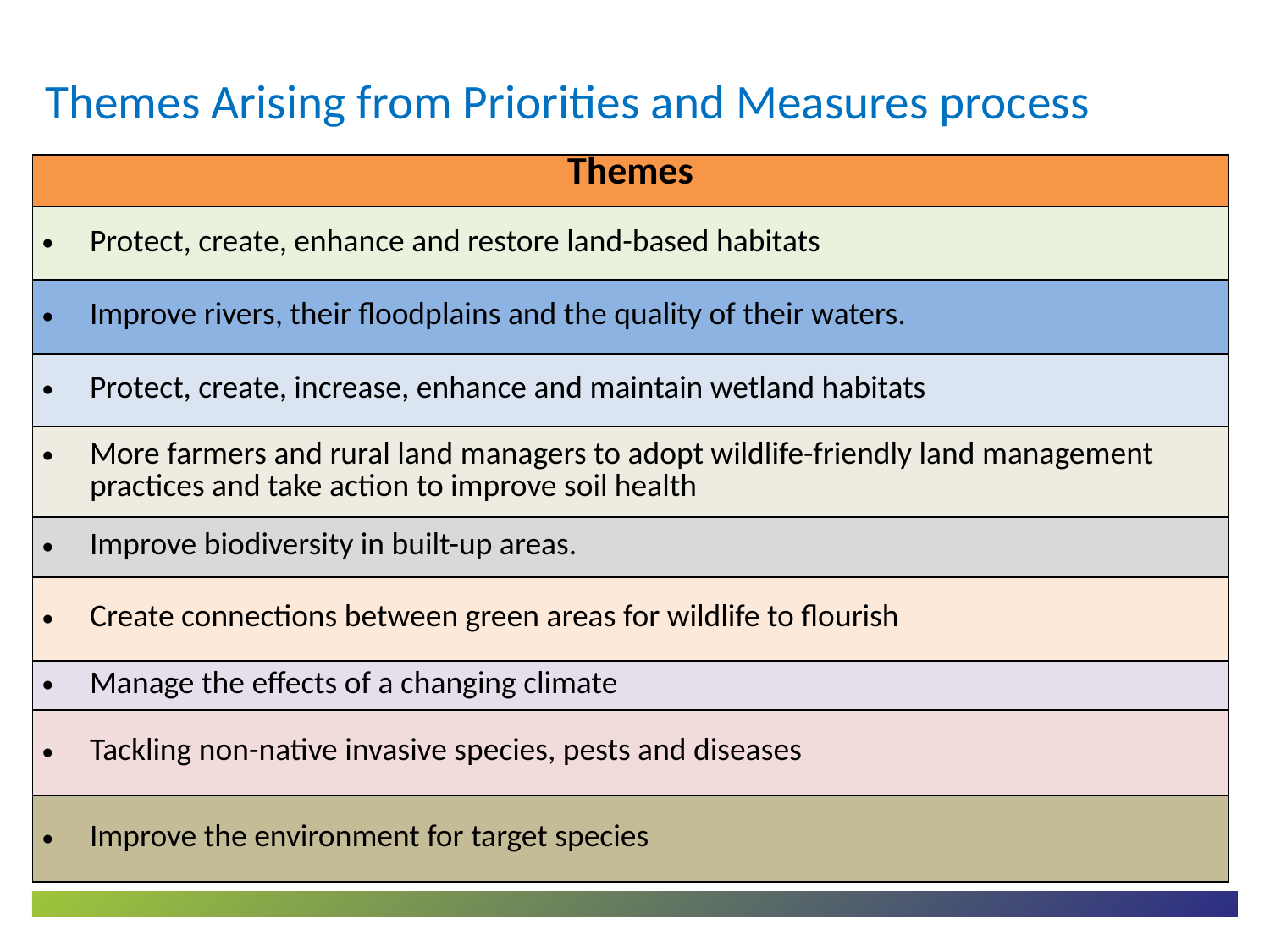

# Themes Arising from Priorities and Measures process
| Themes |
| --- |
| Protect, create, enhance and restore land-based habitats |
| Improve rivers, their floodplains and the quality of their waters. |
| Protect, create, increase, enhance and maintain wetland habitats |
| More farmers and rural land managers to adopt wildlife-friendly land management practices and take action to improve soil health |
| Improve biodiversity in built-up areas. |
| Create connections between green areas for wildlife to flourish |
| Manage the effects of a changing climate |
| Tackling non-native invasive species, pests and diseases |
| Improve the environment for target species |